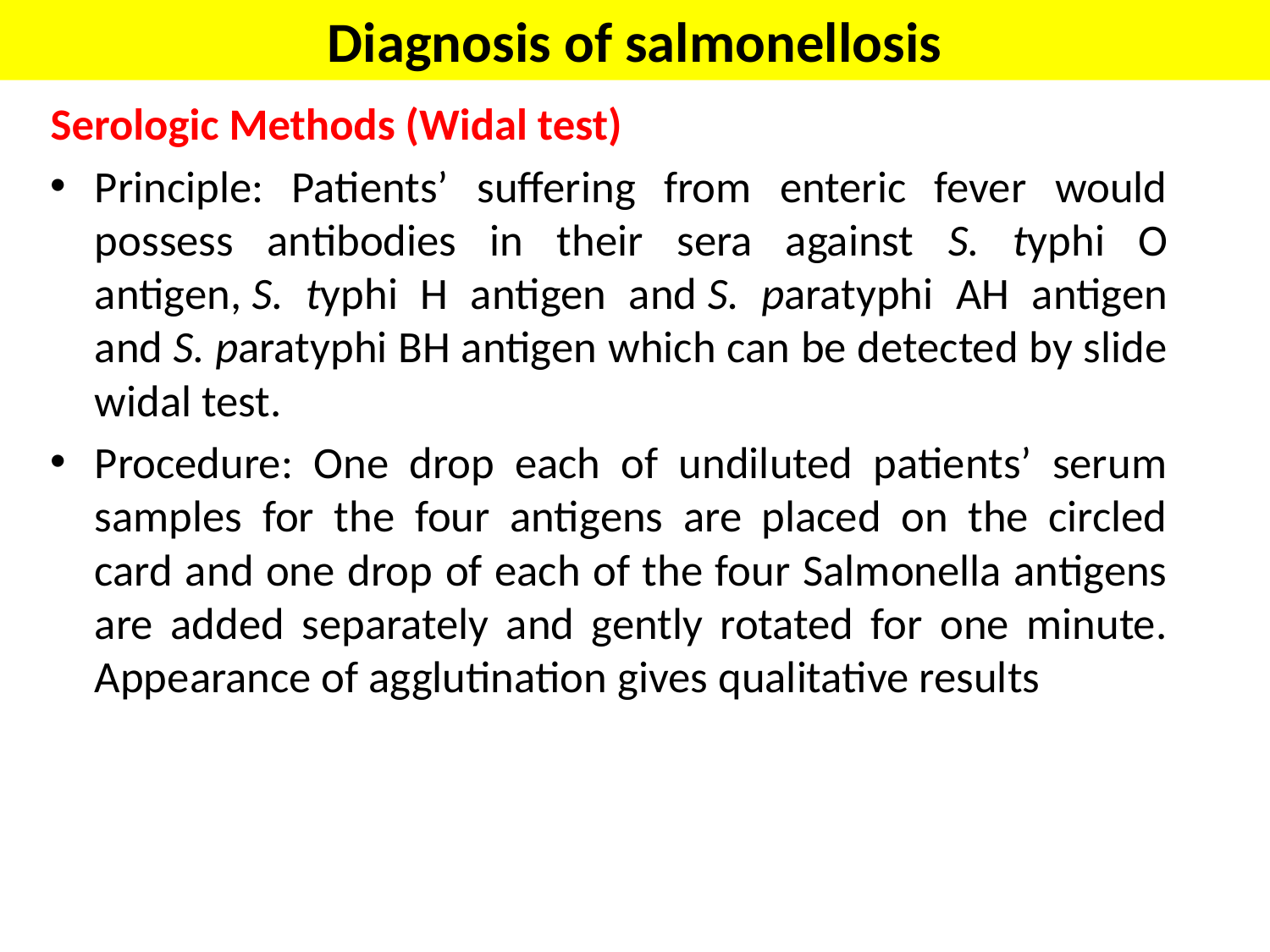

Diagnosis of salmonellosis
Serologic Methods (Widal test)
Principle: Patients’ suffering from enteric fever would possess antibodies in their sera against S. typhi O antigen, S. typhi H antigen and S. paratyphi AH antigen and S. paratyphi BH antigen which can be detected by slide widal test.
Procedure: One drop each of undiluted patients’ serum samples for the four antigens are placed on the circled card and one drop of each of the four Salmonella antigens are added separately and gently rotated for one minute. Appearance of agglutination gives qualitative results